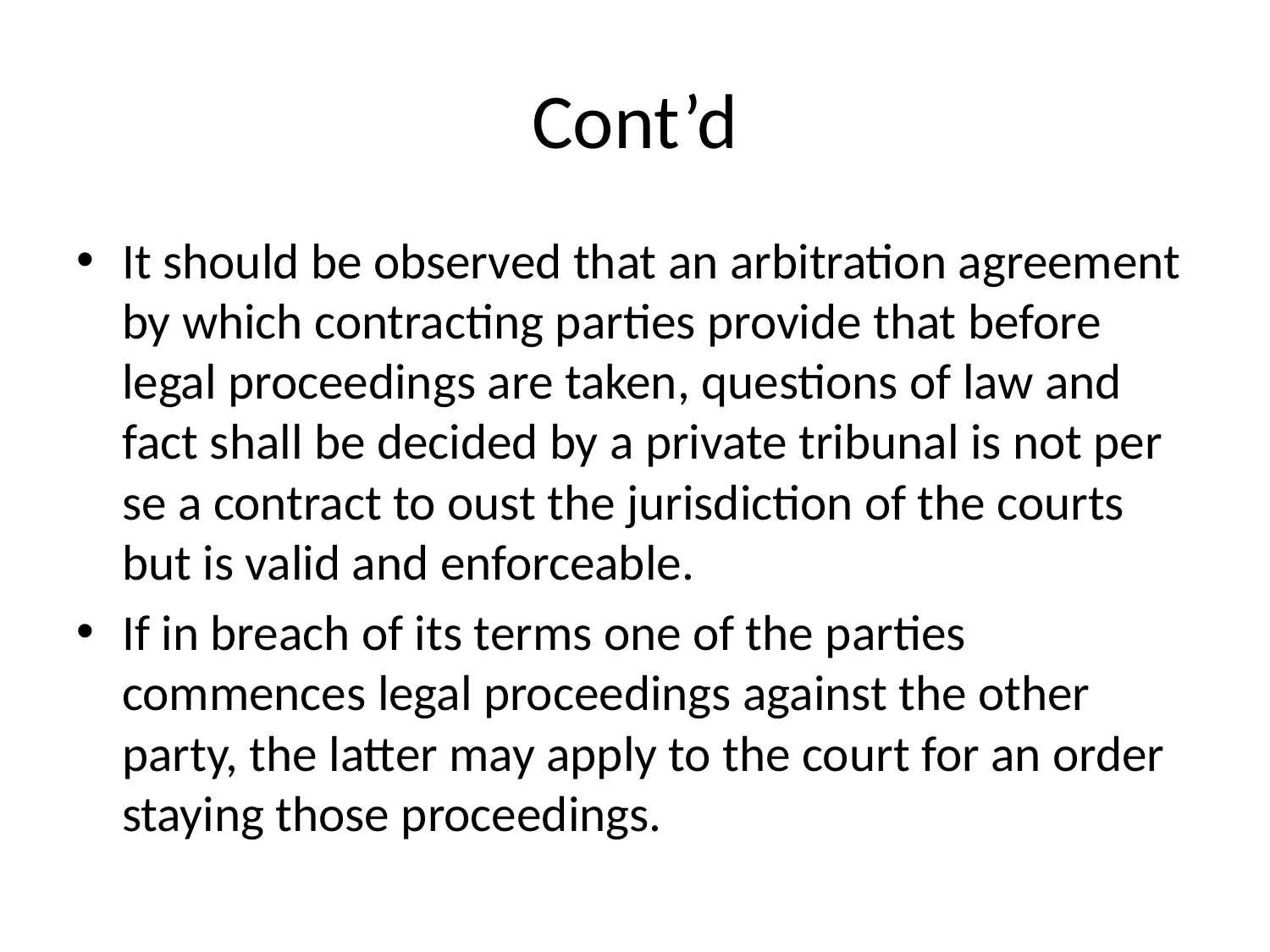

# Cont’d
It should be observed that an arbitration agreement by which contracting parties provide that before legal proceedings are taken, questions of law and fact shall be decided by a private tribunal is not per se a contract to oust the jurisdiction of the courts but is valid and enforceable.
If in breach of its terms one of the parties commences legal proceedings against the other party, the latter may apply to the court for an order staying those proceedings.